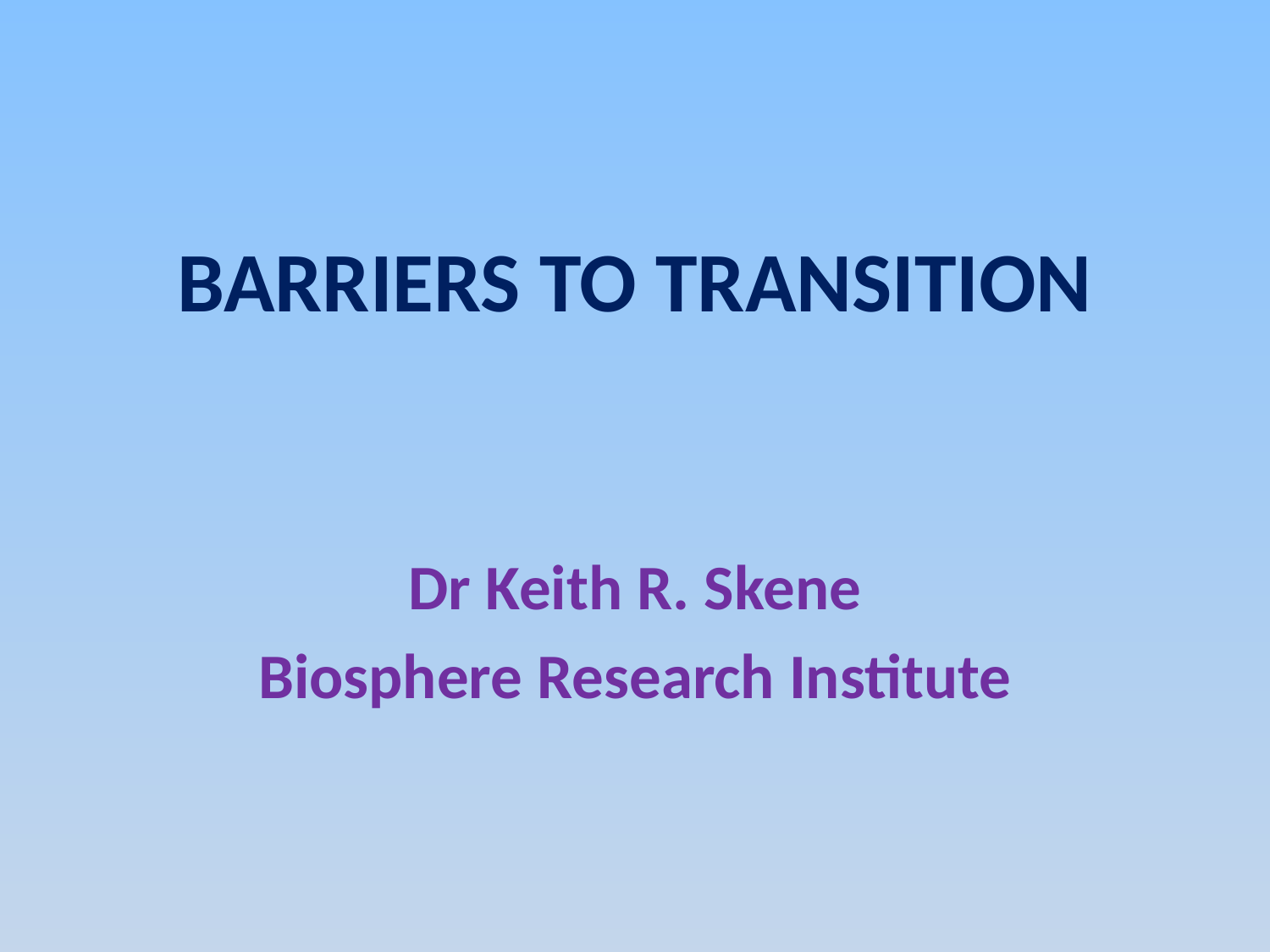

# BARRIERS TO TRANSITION
Dr Keith R. Skene
Biosphere Research Institute